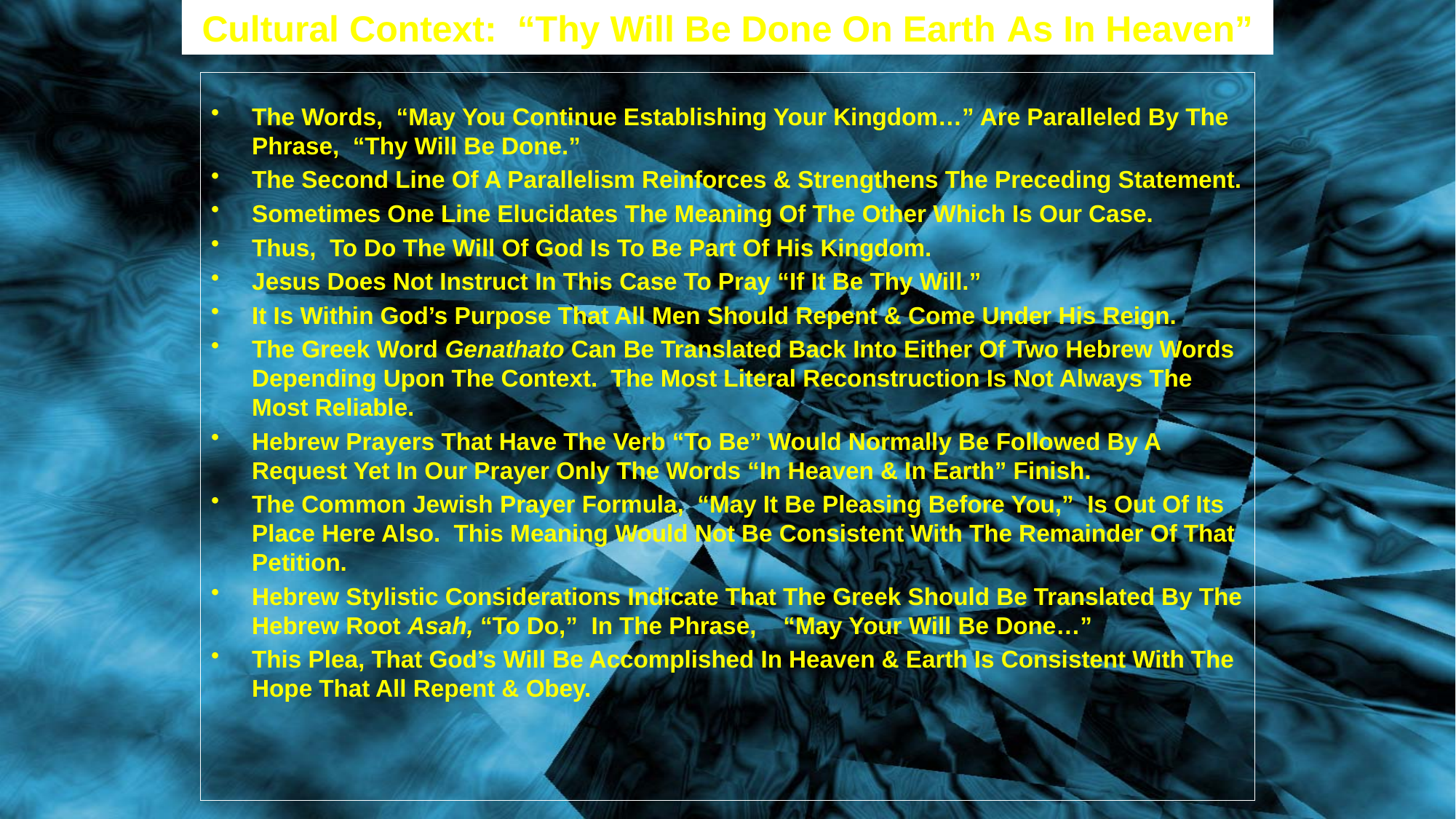

# Cultural Context:  “Thy Will Be Done On Earth As In Heaven”

The Words,  “May You Continue Establishing Your Kingdom…” Are Paralleled By The Phrase,  “Thy Will Be Done.”
The Second Line Of A Parallelism Reinforces & Strengthens The Preceding Statement.
Sometimes One Line Elucidates The Meaning Of The Other Which Is Our Case.
Thus,  To Do The Will Of God Is To Be Part Of His Kingdom.
Jesus Does Not Instruct In This Case To Pray “If It Be Thy Will.”
It Is Within God’s Purpose That All Men Should Repent & Come Under His Reign.
The Greek Word Genathato Can Be Translated Back Into Either Of Two Hebrew Words Depending Upon The Context.  The Most Literal Reconstruction Is Not Always The Most Reliable.
Hebrew Prayers That Have The Verb “To Be” Would Normally Be Followed By A Request Yet In Our Prayer Only The Words “In Heaven & In Earth” Finish.
The Common Jewish Prayer Formula,  “May It Be Pleasing Before You,”  Is Out Of Its Place Here Also.  This Meaning Would Not Be Consistent With The Remainder Of That Petition.
Hebrew Stylistic Considerations Indicate That The Greek Should Be Translated By The Hebrew Root Asah, “To Do,”  In The Phrase,    “May Your Will Be Done…”
This Plea, That God’s Will Be Accomplished In Heaven & Earth Is Consistent With The Hope That All Repent & Obey.